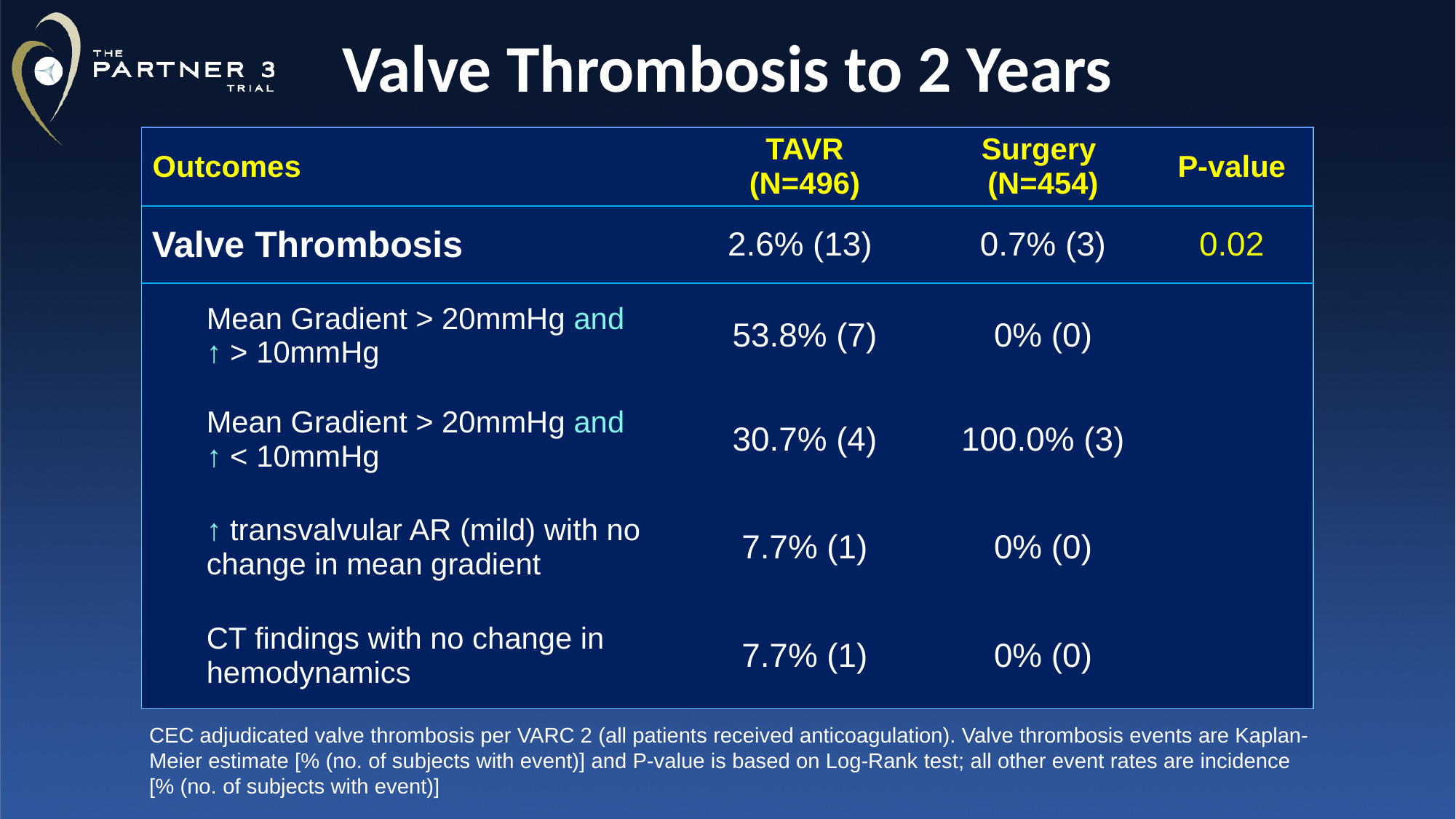

# Valve Thrombosis to 2 Years
| Outcomes | TAVR (N=496) | Surgery (N=454) | P-value |
| --- | --- | --- | --- |
| Valve Thrombosis | 2.6% (13) | 0.7% (3) | 0.02 |
| Mean Gradient > 20mmHg and ↑ > 10mmHg | 53.8% (7) | 0% (0) |  |
| Mean Gradient > 20mmHg and ↑ < 10mmHg | 30.7% (4) | 100.0% (3) |  |
| ↑ transvalvular AR (mild) with no change in mean gradient | 7.7% (1) | 0% (0) |  |
| CT findings with no change in hemodynamics | 7.7% (1) | 0% (0) |  |
CEC adjudicated valve thrombosis per VARC 2 (all patients received anticoagulation). Valve thrombosis events are Kaplan-Meier estimate [% (no. of subjects with event)] and P-value is based on Log-Rank test; all other event rates are incidence
[% (no. of subjects with event)]